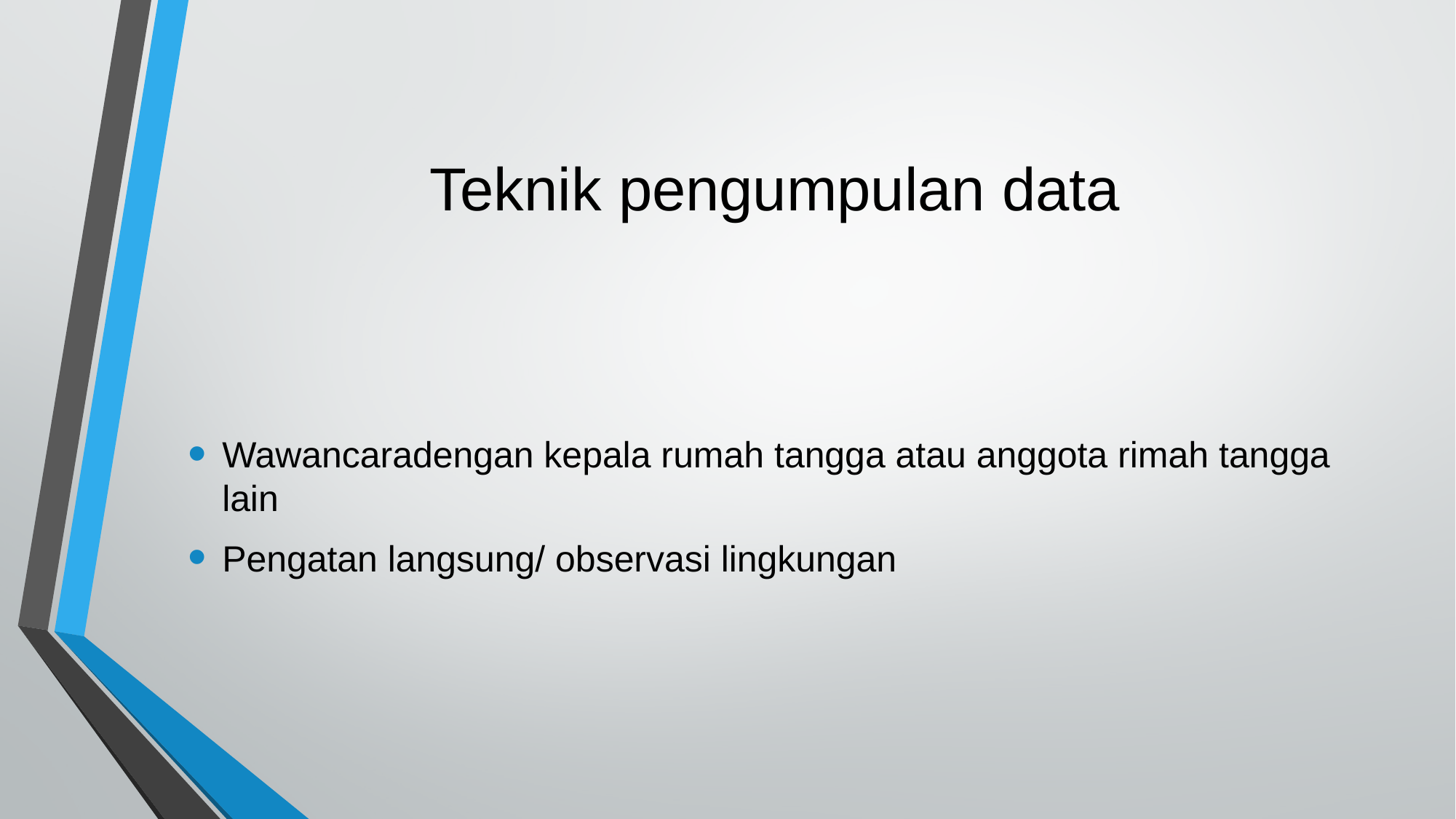

# Teknik pengumpulan data
Wawancaradengan kepala rumah tangga atau anggota rimah tangga lain
Pengatan langsung/ observasi lingkungan